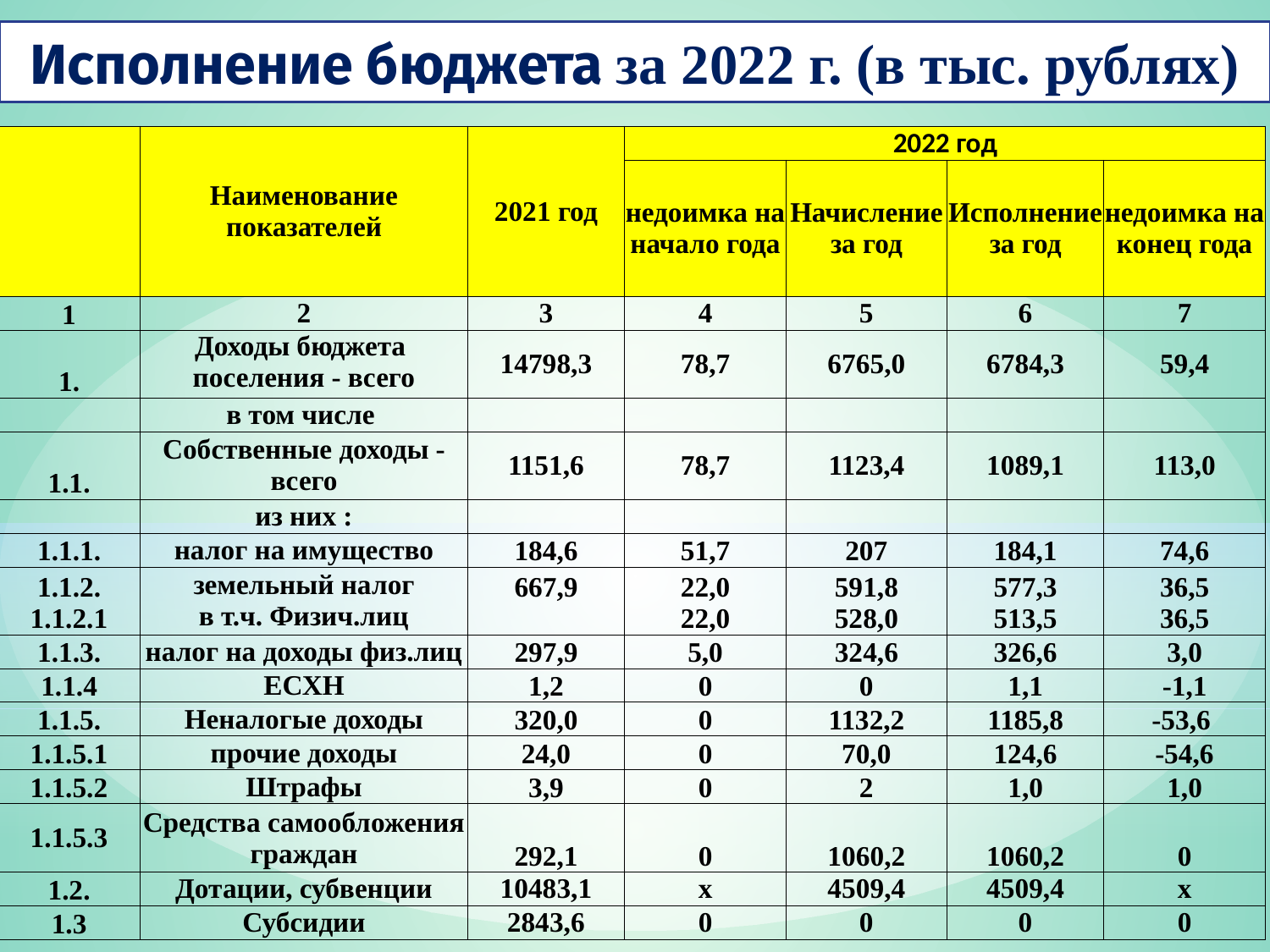

Исполнение бюджета за 2022 г. (в тыс. рублях)
|  | Наименование показателей | 2021 год | 2022 год |  |  |  |
| --- | --- | --- | --- | --- | --- | --- |
|  |  |  | недоимка на начало года | Начисление за год | Исполнение за год | недоимка на конец года |
| 1 | 2 | 3 | 4 | 5 | 6 | 7 |
| 1. | Доходы бюджета поселения - всего | 14798,3 | 78,7 | 6765,0 | 6784,3 | 59,4 |
|  | в том числе |  |  |  |  |  |
| 1.1. | Собственные доходы -всего | 1151,6 | 78,7 | 1123,4 | 1089,1 | 113,0 |
|  | из них : |  |  |  |  |  |
| 1.1.1. | налог на имущество | 184,6 | 51,7 | 207 | 184,1 | 74,6 |
| 1.1.2. 1.1.2.1 | земельный налог в т.ч. Физич.лиц | 667,9 | 22,0 22,0 | 591,8 528,0 | 577,3 513,5 | 36,5 36,5 |
| 1.1.3. | налог на доходы физ.лиц | 297,9 | 5,0 | 324,6 | 326,6 | 3,0 |
| 1.1.4 | ЕСХН | 1,2 | 0 | 0 | 1,1 | -1,1 |
| 1.1.5. | Неналогые доходы | 320,0 | 0 | 1132,2 | 1185,8 | -53,6 |
| 1.1.5.1 | прочие доходы | 24,0 | 0 | 70,0 | 124,6 | -54,6 |
| 1.1.5.2 | Штрафы | 3,9 | 0 | 2 | 1,0 | 1,0 |
| 1.1.5.3 | Средства самообложения граждан | 292,1 | 0 | 1060,2 | 1060,2 | 0 |
| 1.2. | Дотации, субвенции | 10483,1 | х | 4509,4 | 4509,4 | х |
| 1.3 | Субсидии | 2843,6 | 0 | 0 | 0 | 0 |